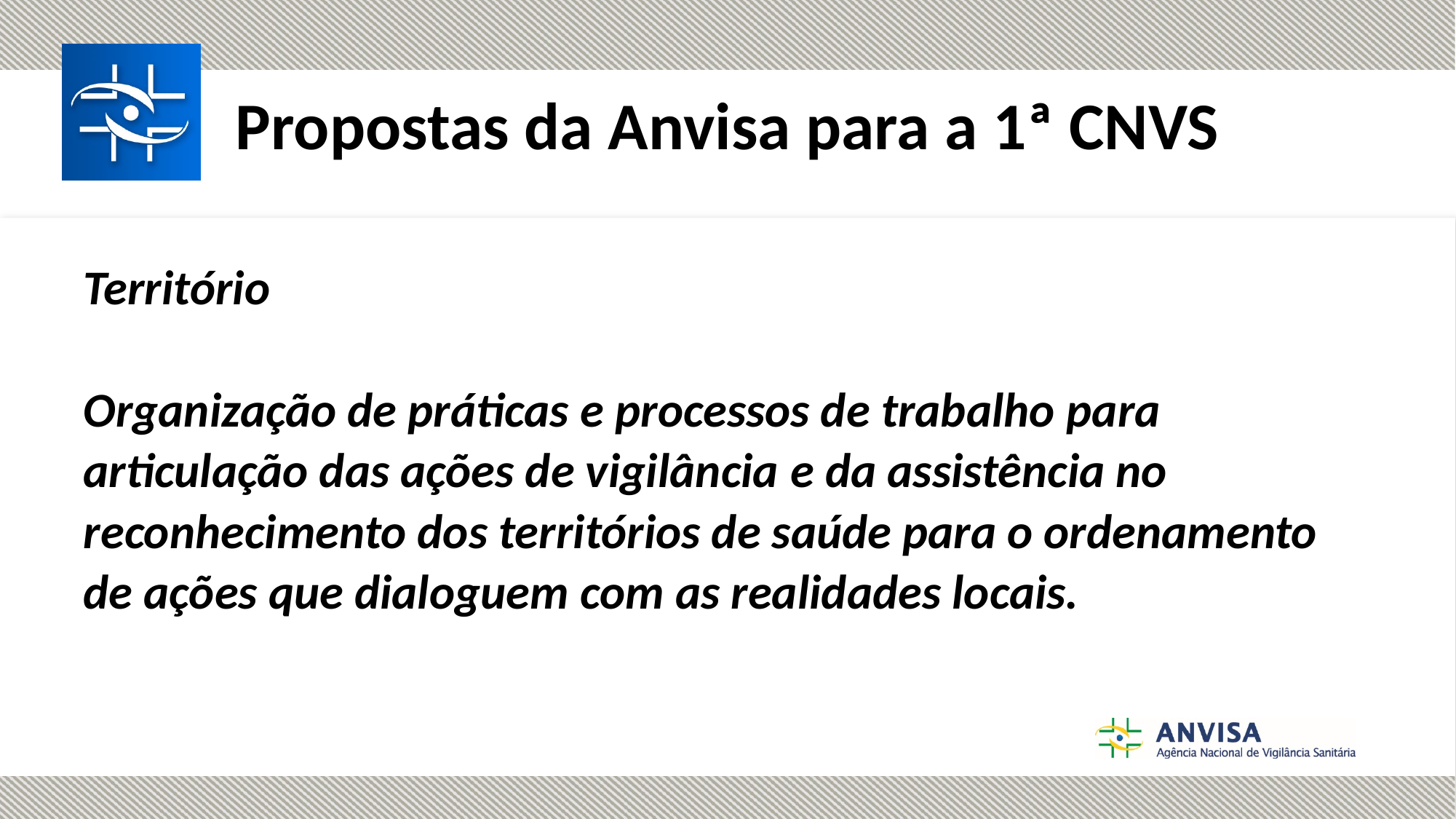

#
Propostas da Anvisa para a 1ª CNVS

Território

Organização de práticas e processos de trabalho para articulação das ações de vigilância e da assistência no reconhecimento dos territórios de saúde para o ordenamento de ações que dialoguem com as realidades locais.